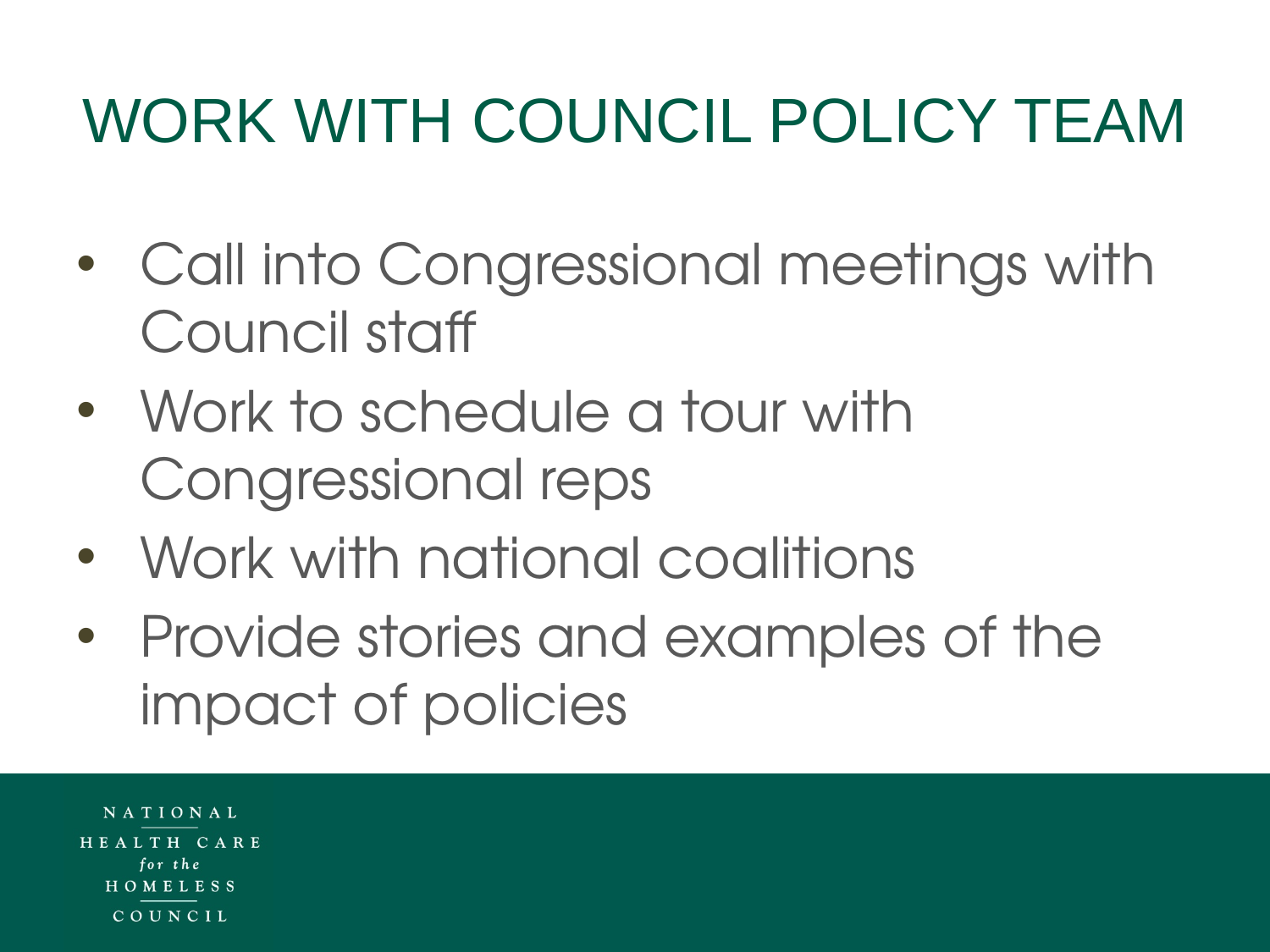

# Work with council policy team
Call into Congressional meetings with Council staff
Work to schedule a tour with Congressional reps
Work with national coalitions
Provide stories and examples of the impact of policies